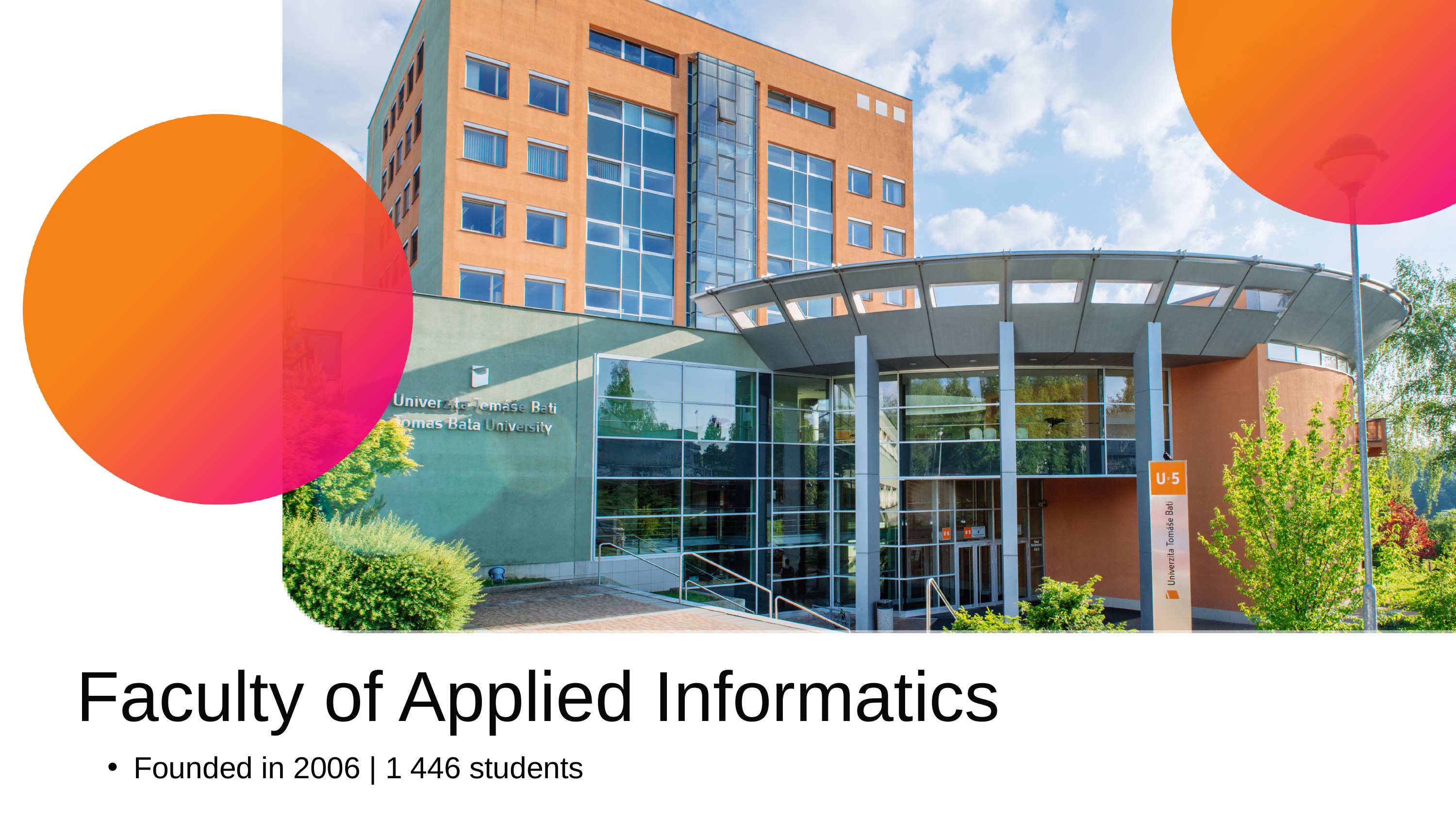

Faculty of Applied Informatics
Founded in 2006 | 1 446 students